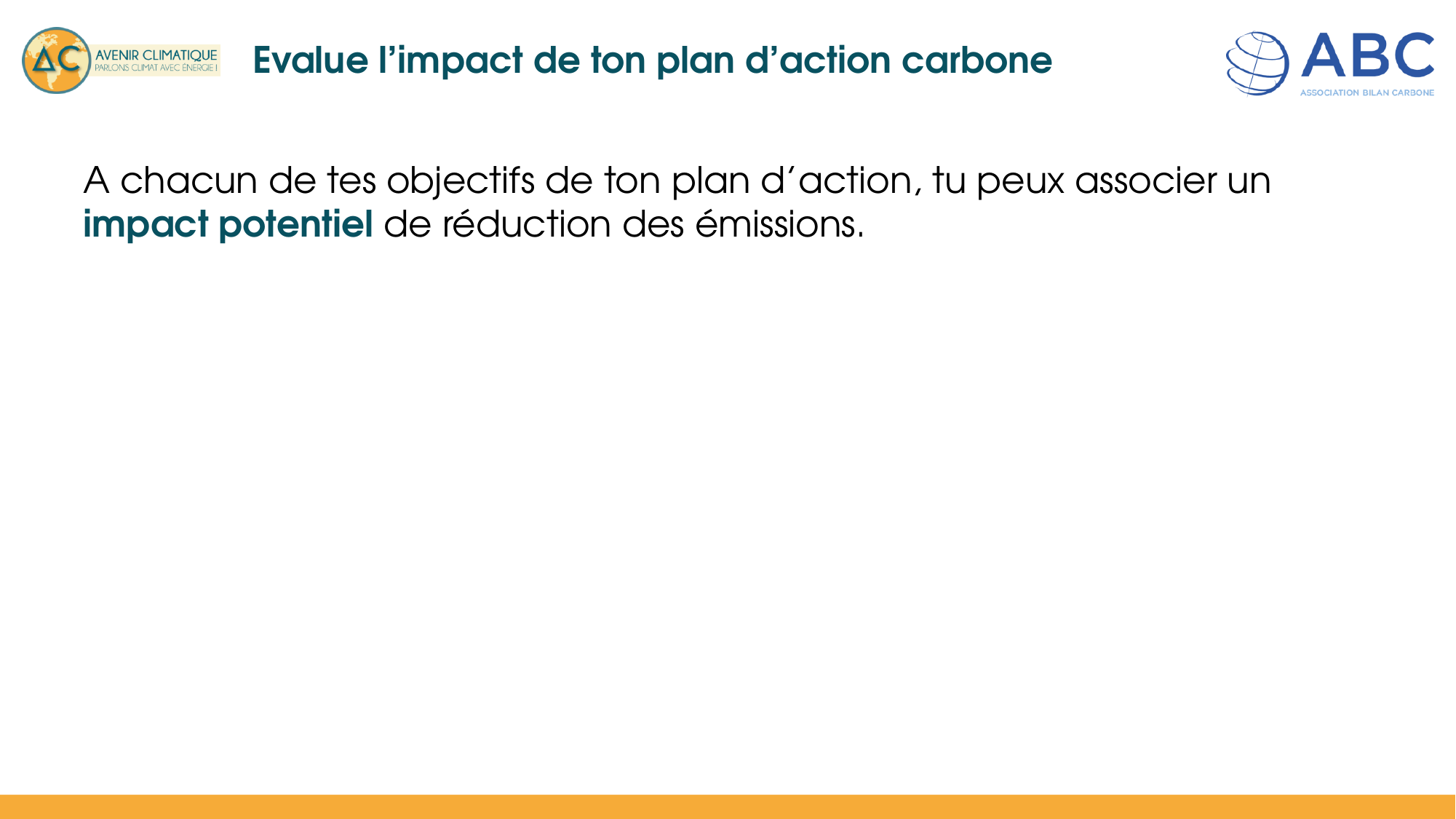

# Evalue l’impact de ton plan d’action carbone
A chacun de tes objectifs de ton plan d’action, tu peux associer un impact potentiel de réduction des émissions.